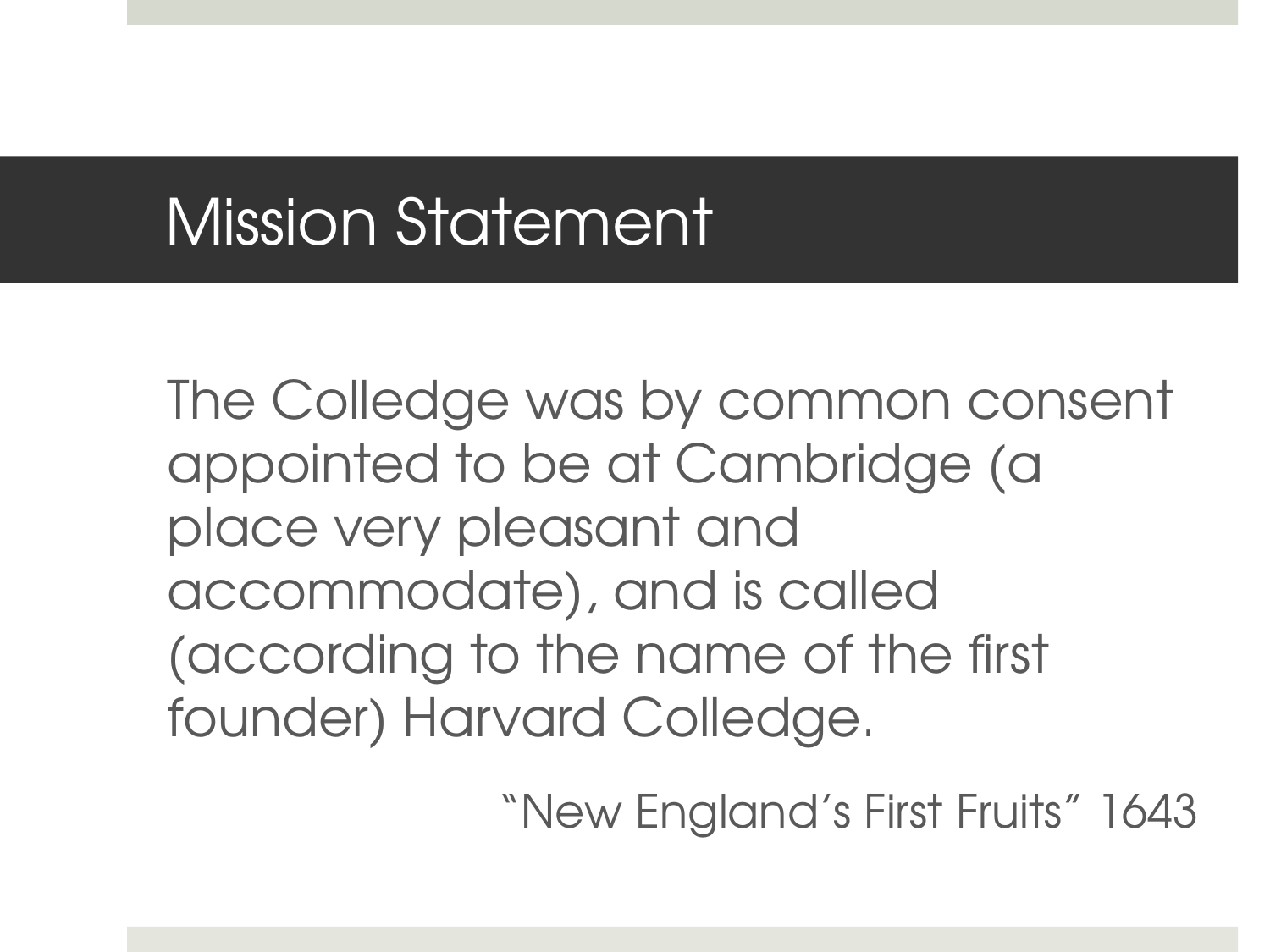

# Mission Statement
The Colledge was by common consent appointed to be at Cambridge (a place very pleasant and accommodate), and is called (according to the name of the first founder) Harvard Colledge.
“New England’s First Fruits” 1643